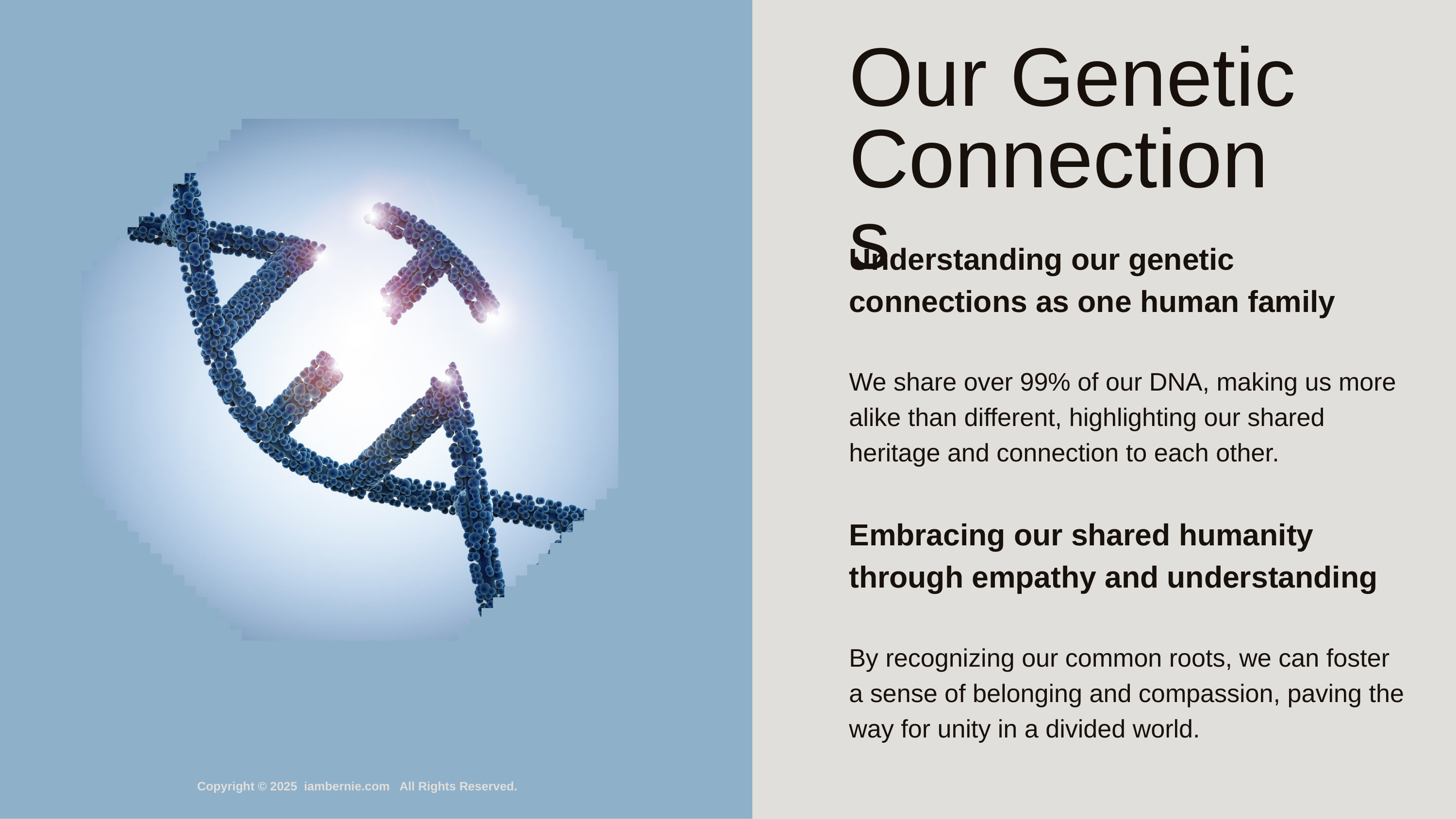

Our Genetic
Connections

Understanding our genetic connections as one human family

We share over 99% of our DNA, making us more alike than different, highlighting our shared heritage and connection to each other.

Embracing our shared humanity through empathy and understanding

By recognizing our common roots, we can foster a sense of belonging and compassion, paving the way for unity in a divided world.

Copyright © 2025  iambernie.com   All Rights Reserved.